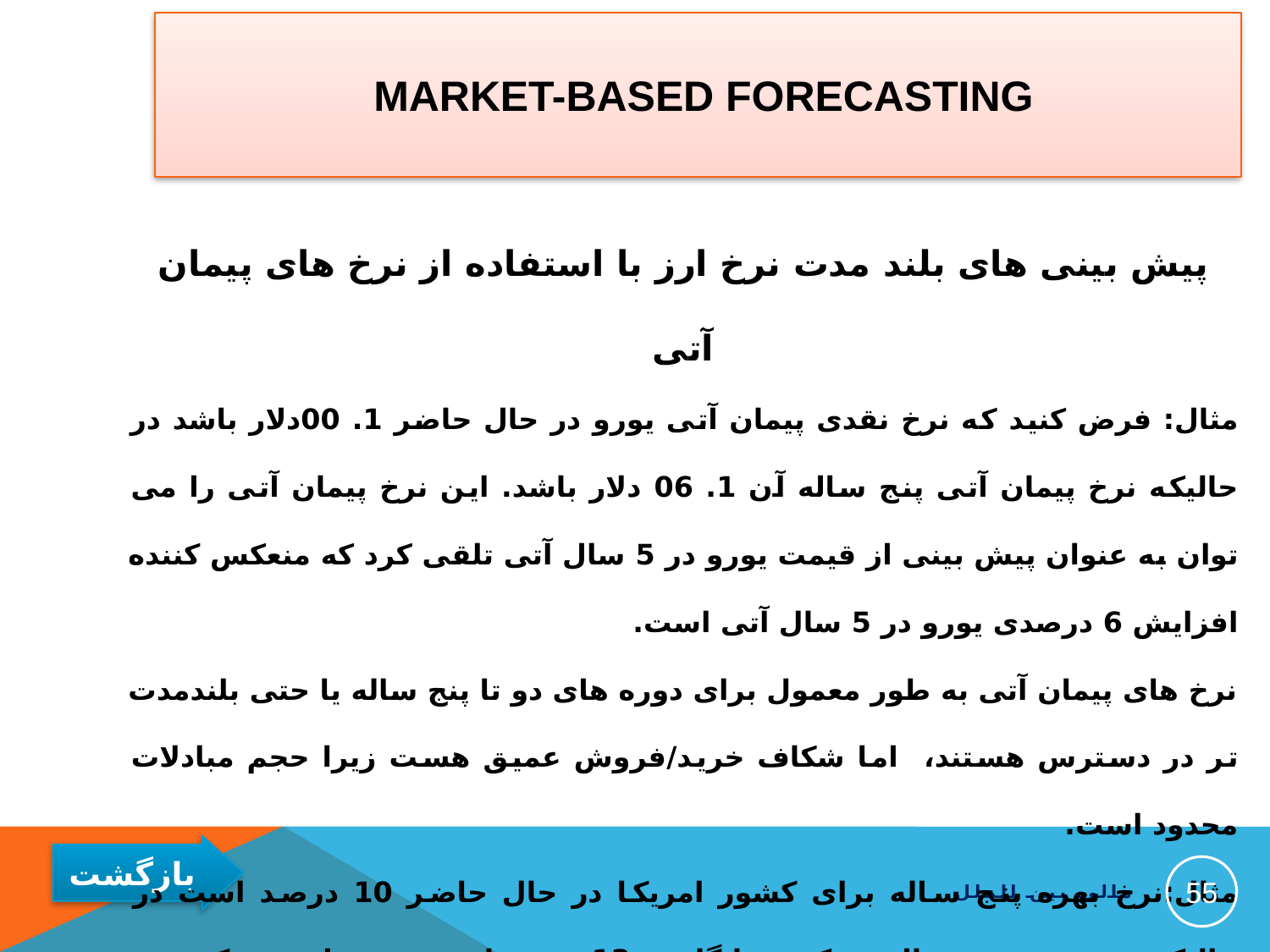

# Market-Based Forecasting
پیش بینی های بلند مدت نرخ ارز با استفاده از نرخ های پیمان آتی
مثال: فرض کنید که نرخ نقدی پیمان آتی یورو در حال حاضر 1. 00دلار باشد در حالیکه نرخ پیمان آتی پنج ساله آن 1. 06 دلار باشد. این نرخ پیمان آتی را می توان به عنوان پیش بینی از قیمت یورو در 5 سال آتی تلقی کرد که منعکس کننده افزایش 6 درصدی یورو در 5 سال آتی است.
نرخ های پیمان آتی به طور معمول برای دوره های دو تا پنج ساله یا حتی بلندمدت تر در دسترس هستند،  اما شکاف خرید/فروش عمیق هست زیرا حجم مبادلات محدود است.
مثال:نرخ بهره پنج ساله برای کشور امریکا در حال حاضر 10 درصد است در حالیکه نرخ بهره پنج ساله در کشور انگلیس 13 درصد است. نرخ بازده مرکب پنج ساله برای سرمایه گذاری  در هر یک از این کشورها به صورت زیر محاسبه می شود:
55
مالي بين الملل